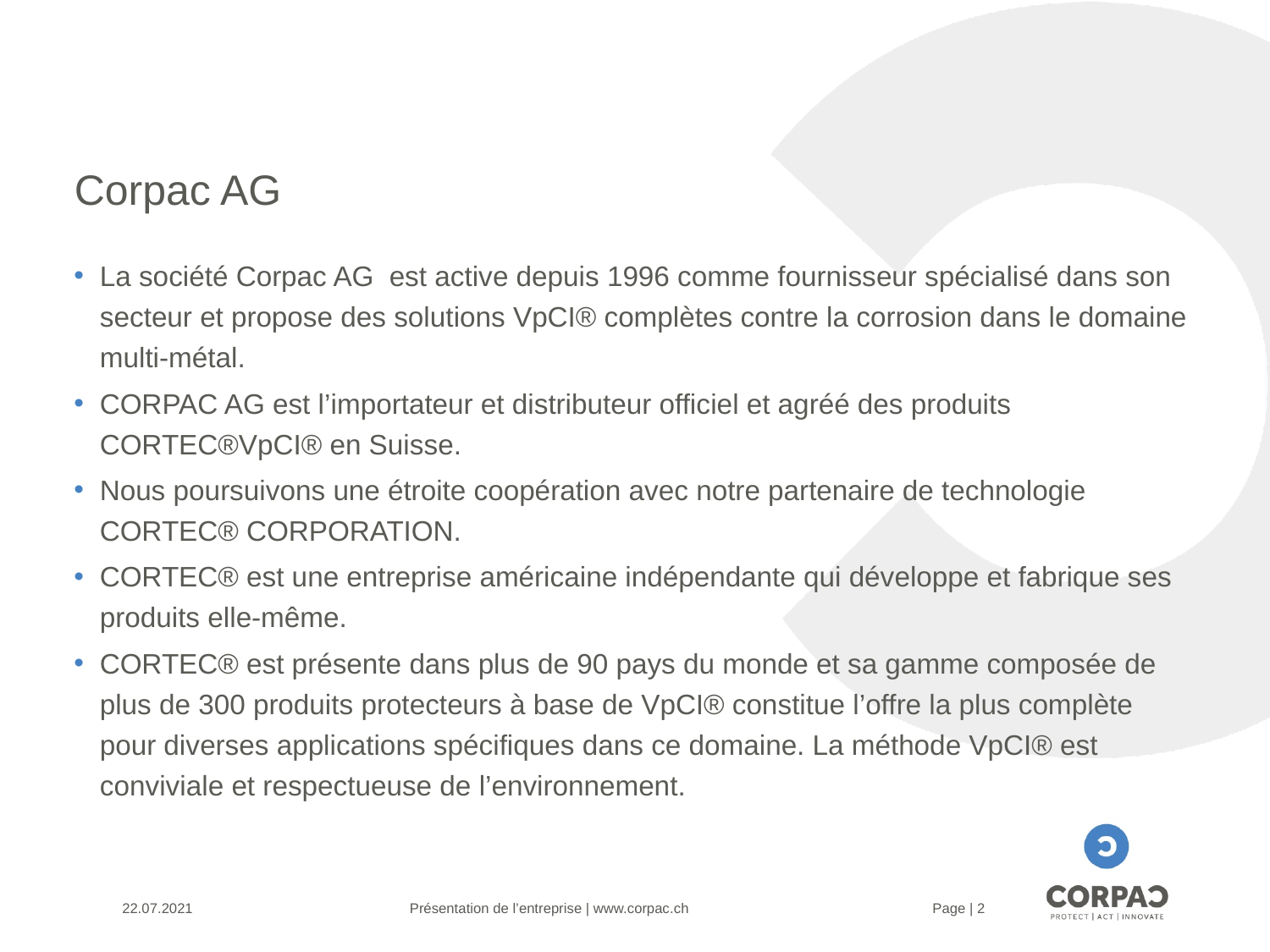

# Corpac AG
La société Corpac AG  est active depuis 1996 comme fournisseur spécialisé dans son secteur et propose des solutions VpCI® complètes contre la corrosion dans le domaine multi-métal.
CORPAC AG est l’importateur et distributeur officiel et agréé des produits CORTEC®VpCI® en Suisse.
Nous poursuivons une étroite coopération avec notre partenaire de technologie CORTEC® CORPORATION.
CORTEC® est une entreprise américaine indépendante qui développe et fabrique ses produits elle-même.
CORTEC® est présente dans plus de 90 pays du monde et sa gamme composée de plus de 300 produits protecteurs à base de VpCI® constitue l’offre la plus complète pour diverses applications spécifiques dans ce domaine. La méthode VpCI® est conviviale et respectueuse de l’environnement.
22.07.2021
Présentation de l’entreprise | www.corpac.ch
Page | 2